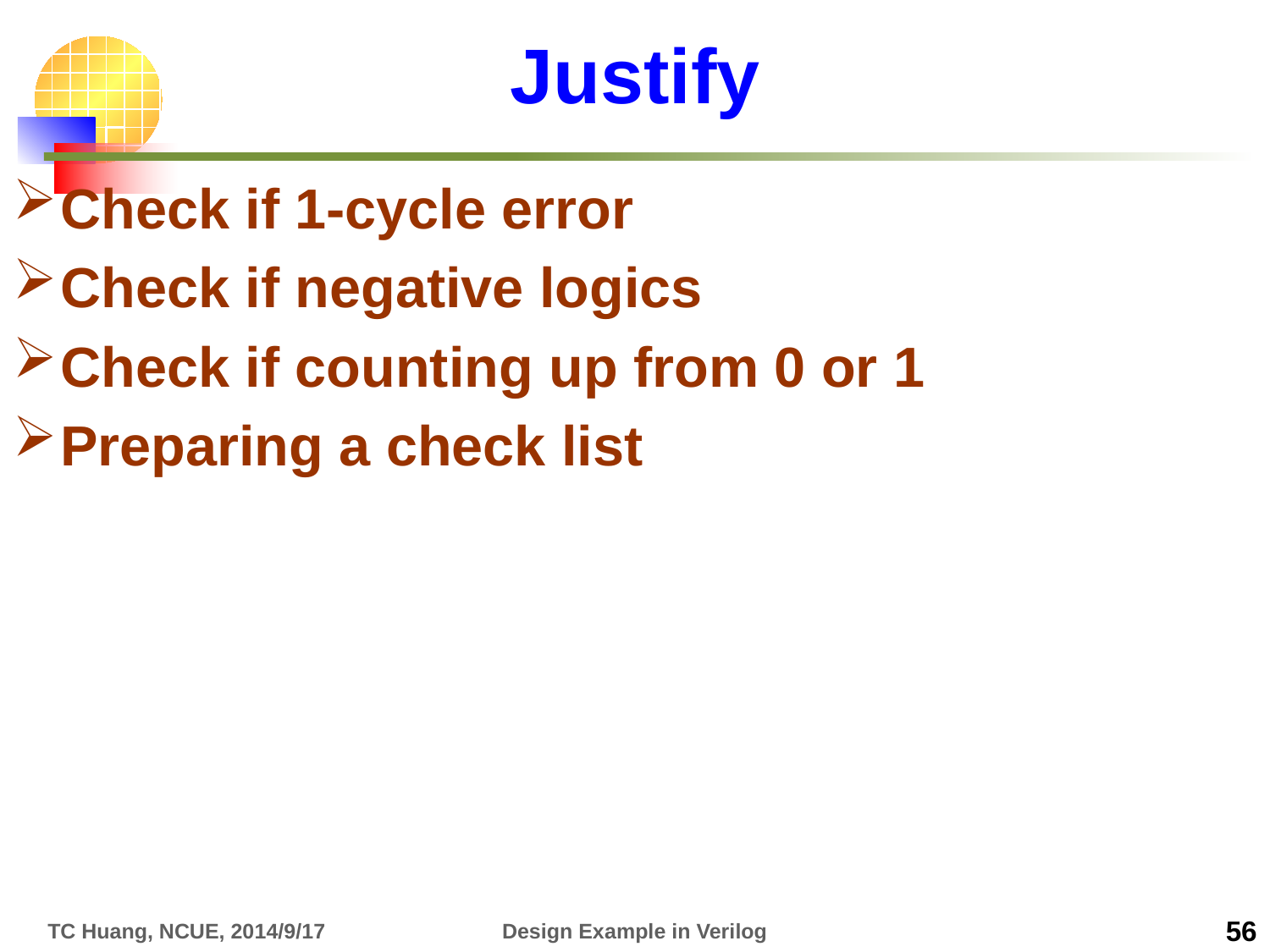

# Justify
Check if 1-cycle error
Check if negative logics
Check if counting up from 0 or 1
Preparing a check list
TC Huang, NCUE, 2014/9/17
Design Example in Verilog
56